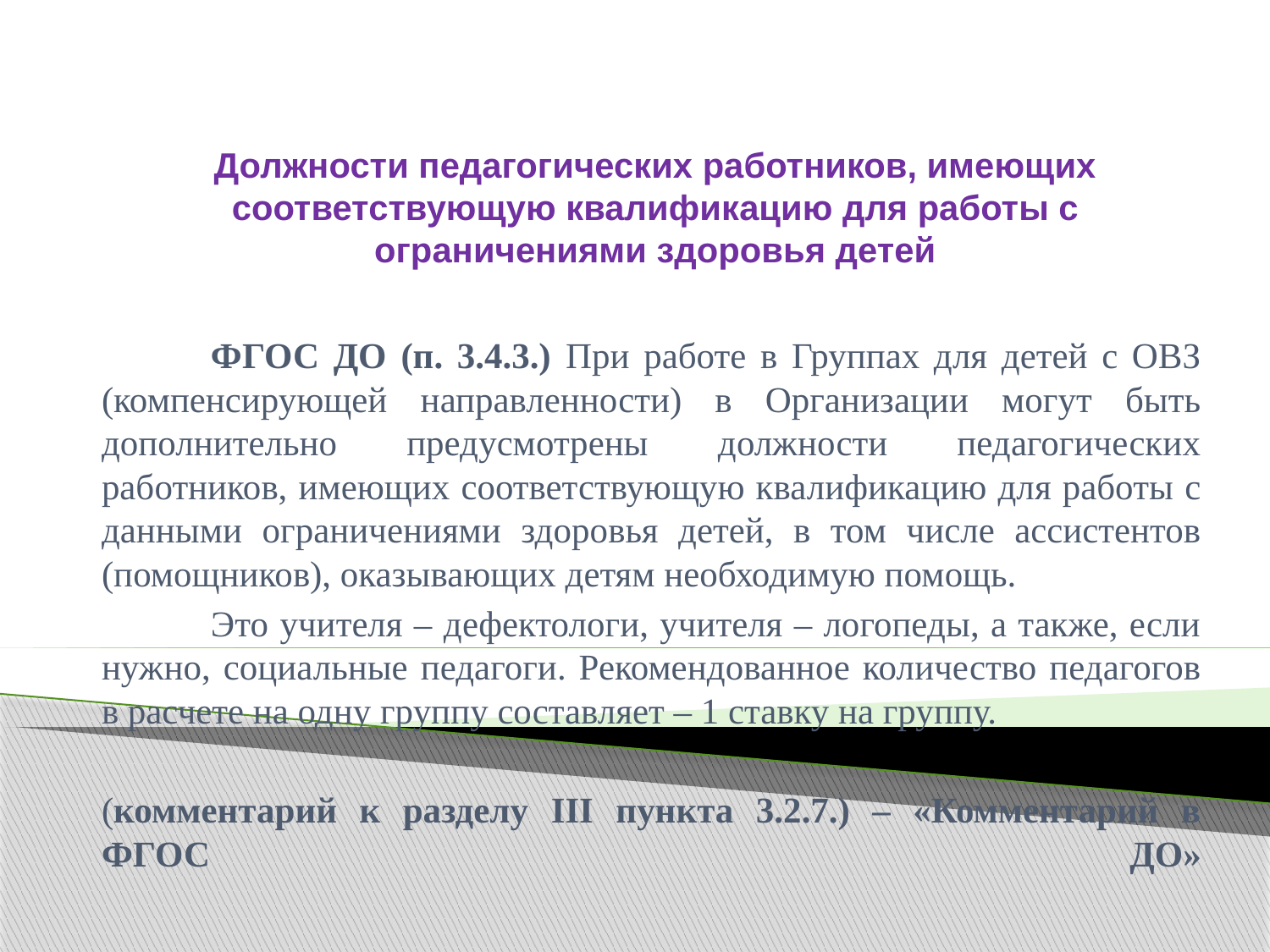

# Должности педагогических работников, имеющих соответствующую квалификацию для работы с ограничениями здоровья детей
	ФГОС ДО (п. 3.4.3.) При работе в Группах для детей с ОВЗ (компенсирующей направленности) в Организации могут быть дополнительно предусмотрены должности педагогических работников, имеющих соответствующую квалификацию для работы с данными ограничениями здоровья детей, в том числе ассистентов (помощников), оказывающих детям необходимую помощь.
	Это учителя – дефектологи, учителя – логопеды, а также, если нужно, социальные педагоги. Рекомендованное количество педагогов в расчете на одну группу составляет – 1 ставку на группу.

(комментарий к разделу III пункта 3.2.7.) – «Комментарий в ФГОС ДО»